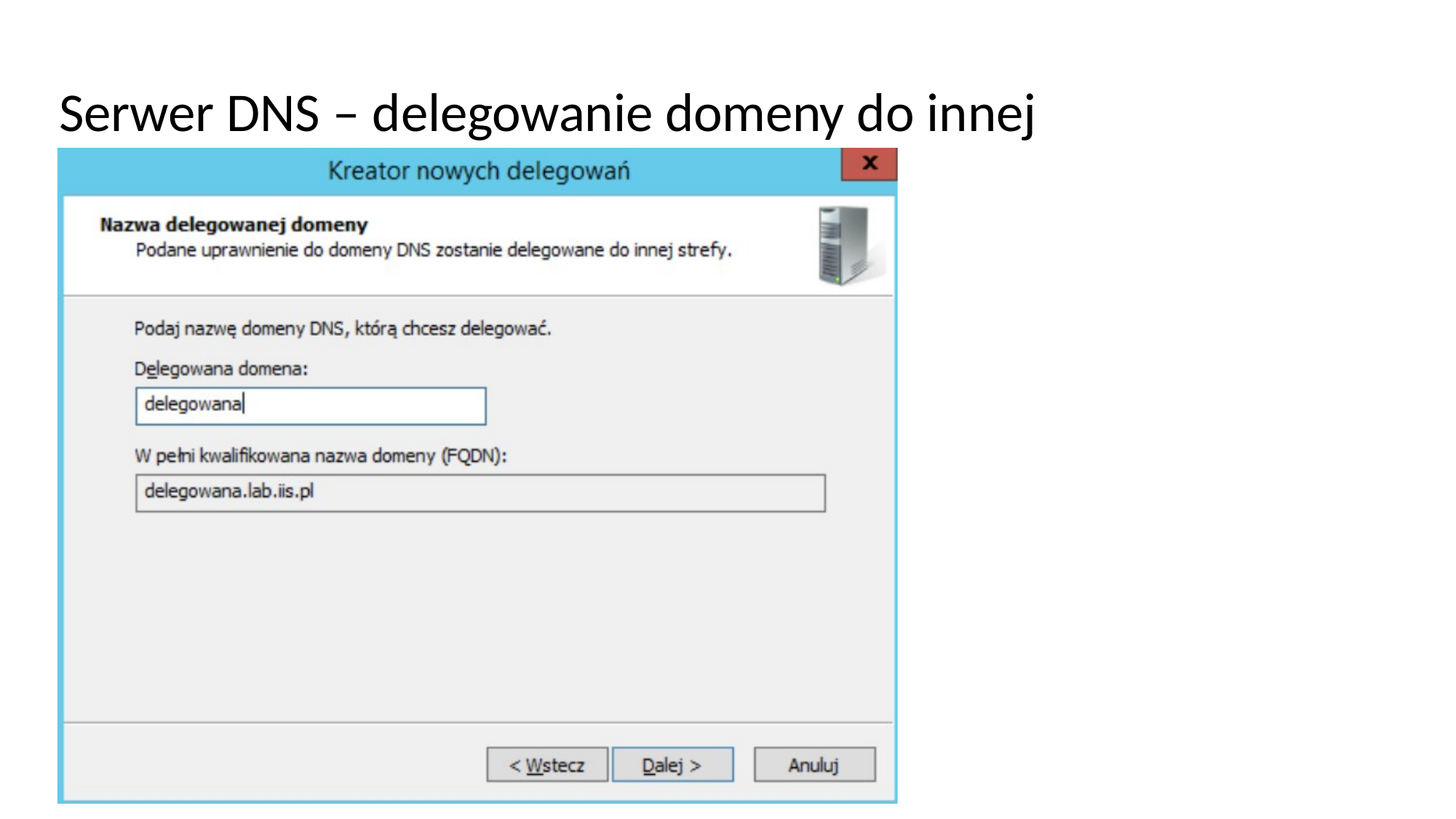

# Serwer DNS – delegowanie domeny do innej strefy.